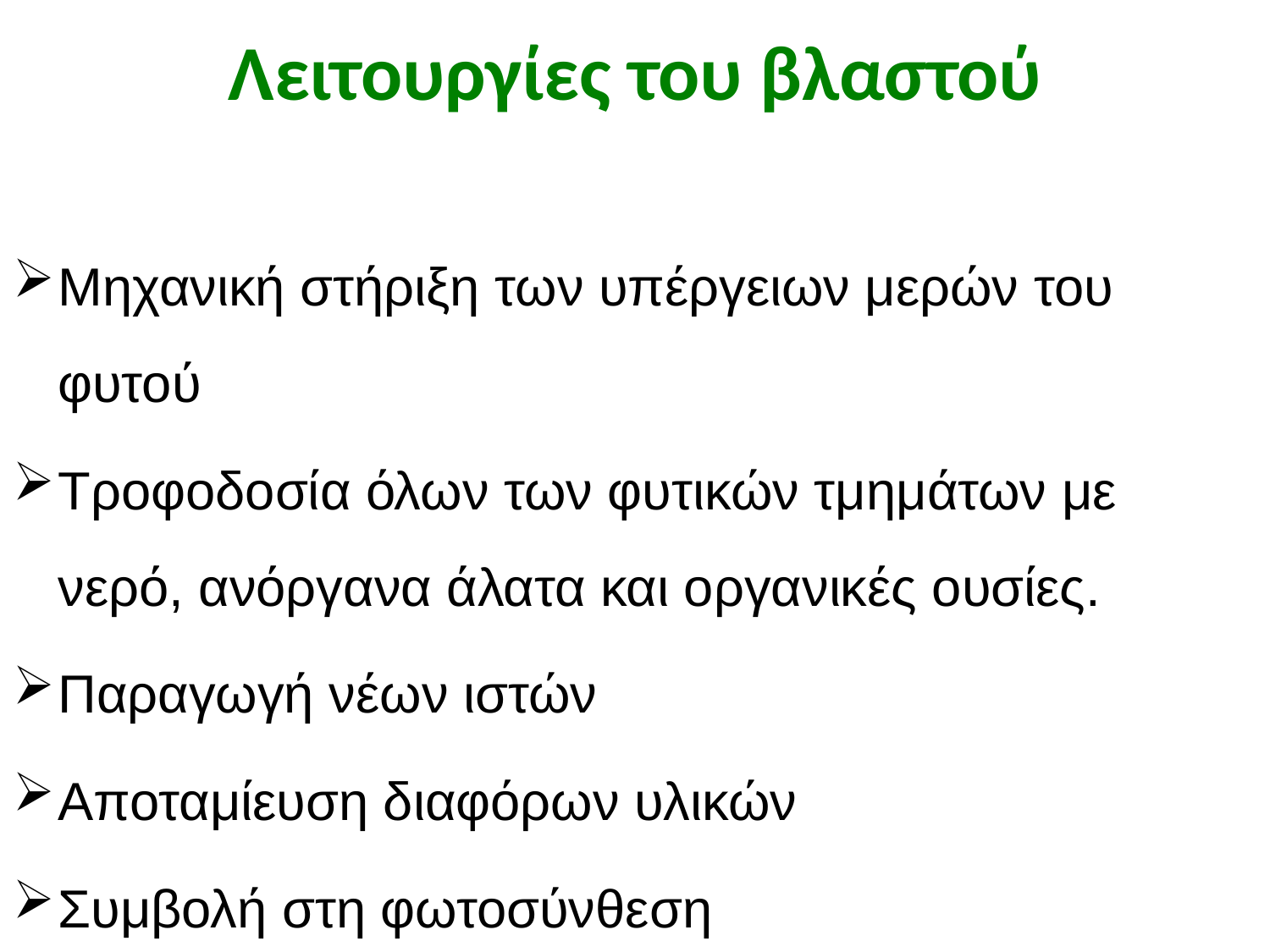

# Λειτουργίες του βλαστού

Μηχανική στήριξη των υπέργειων μερών του φυτού
Τροφοδοσία όλων των φυτικών τμημάτων με νερό, ανόργανα άλατα και οργανικές ουσίες.
Παραγωγή νέων ιστών
Αποταμίευση διαφόρων υλικών
Συμβολή στη φωτοσύνθεση